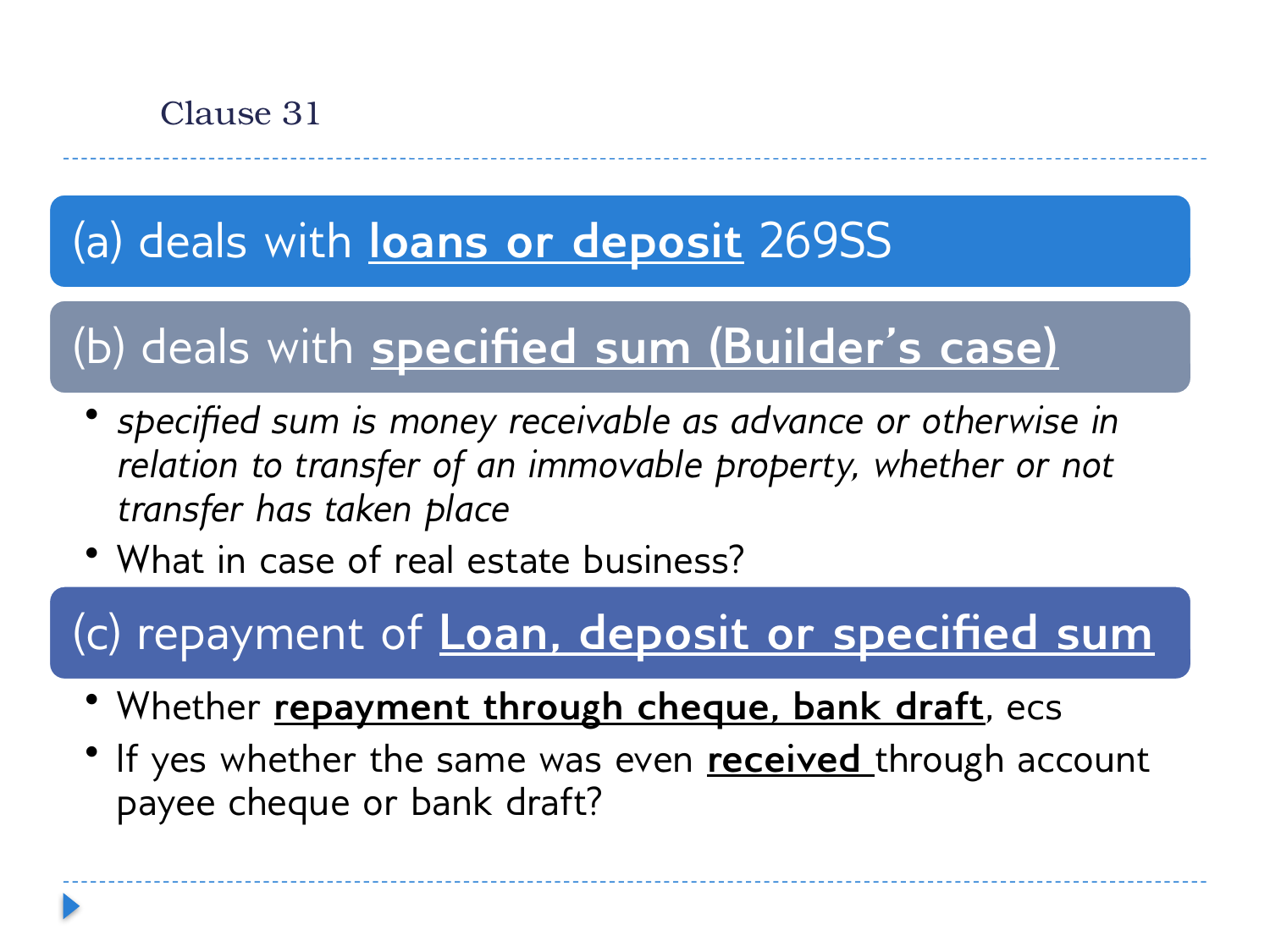

# Clause 31
(a) deals with loans or deposit 269SS
(b) deals with specified sum (Builder’s case)
specified sum is money receivable as advance or otherwise in relation to transfer of an immovable property, whether or not transfer has taken place
What in case of real estate business?
(c) repayment of Loan, deposit or specified sum
Whether repayment through cheque, bank draft, ecs
If yes whether the same was even received through account payee cheque or bank draft?